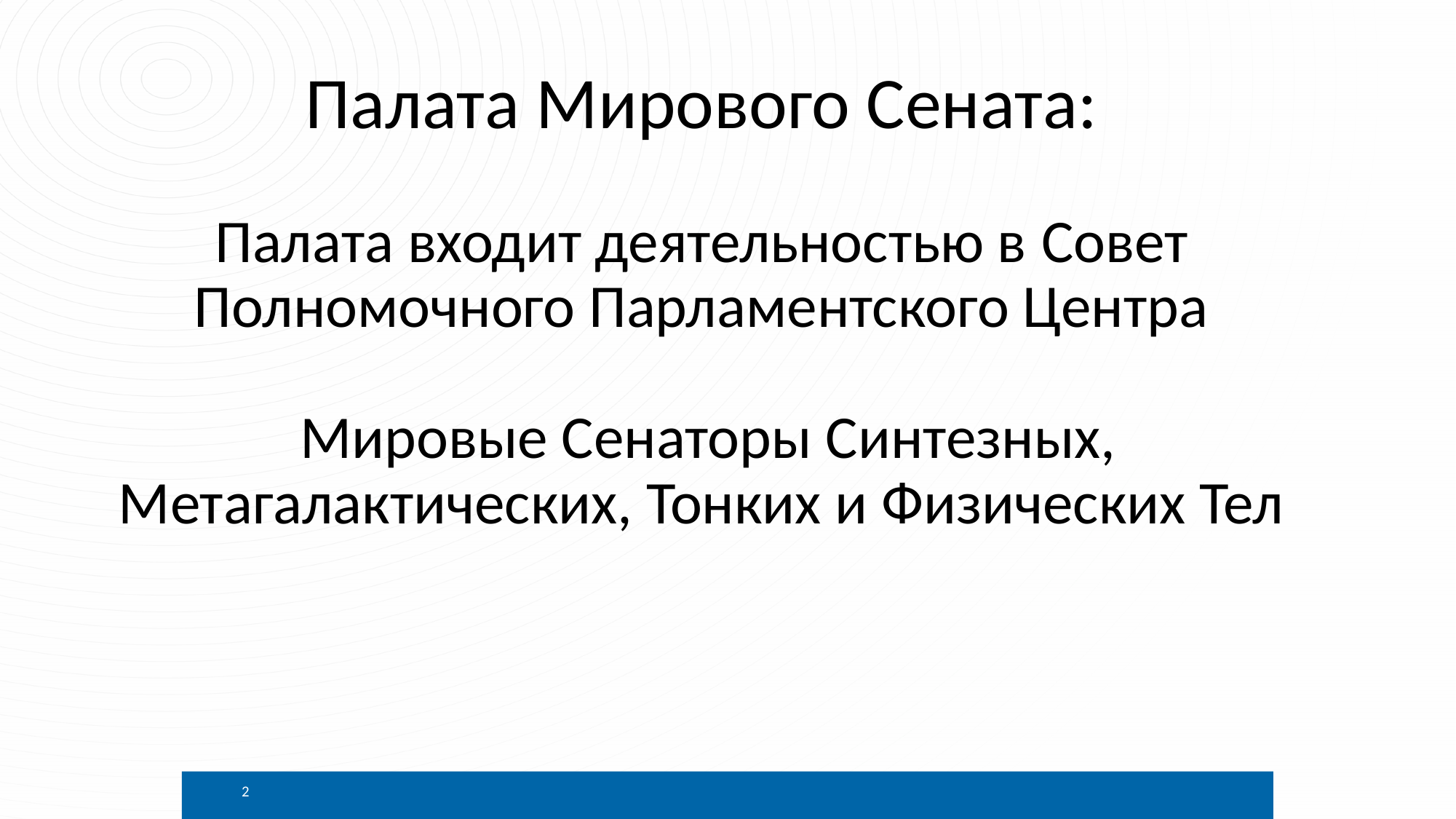

# Палата Мирового Сената: Палата входит деятельностью в Совет Полномочного Парламентского Центра Мировые Сенаторы Синтезных, Метагалактических, Тонких и Физических Тел

2